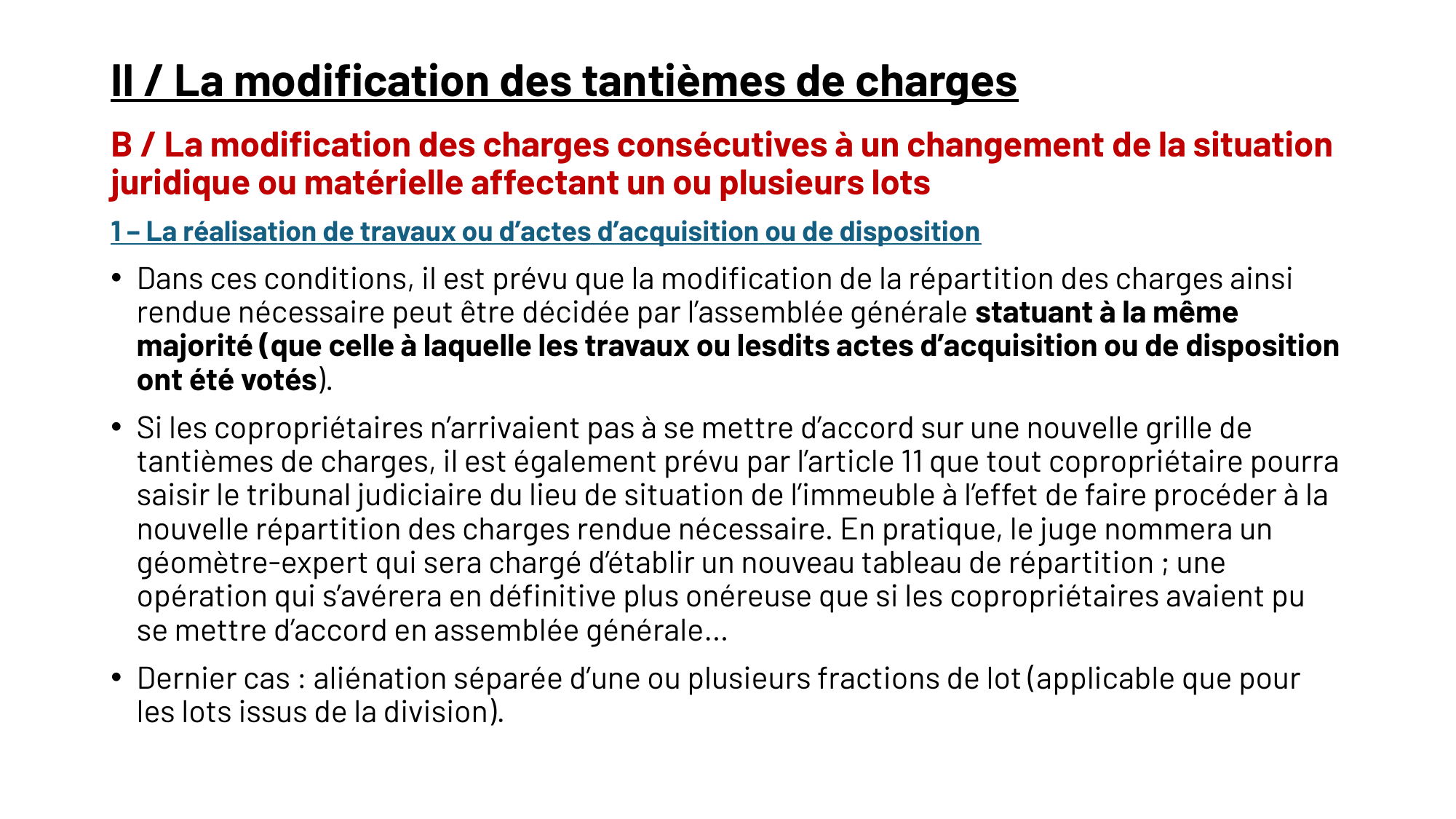

# II / La modification des tantièmes de charges
B / La modification des charges consécutives à un changement de la situation juridique ou matérielle affectant un ou plusieurs lots
1 – La réalisation de travaux ou d’actes d’acquisition ou de disposition
Dans ces conditions, il est prévu que la modification de la répartition des charges ainsi rendue nécessaire peut être décidée par l’assemblée générale statuant à la même majorité (que celle à laquelle les travaux ou lesdits actes d’acquisition ou de disposition ont été votés).
Si les copropriétaires n’arrivaient pas à se mettre d’accord sur une nouvelle grille de tantièmes de charges, il est également prévu par l’article 11 que tout copropriétaire pourra saisir le tribunal judiciaire du lieu de situation de l’immeuble à l’effet de faire procéder à la nouvelle répartition des charges rendue nécessaire. En pratique, le juge nommera un géomètre-expert qui sera chargé d’établir un nouveau tableau de répartition ; une opération qui s’avérera en définitive plus onéreuse que si les copropriétaires avaient pu se mettre d’accord en assemblée générale…
Dernier cas : aliénation séparée d’une ou plusieurs fractions de lot (applicable que pour les lots issus de la division).